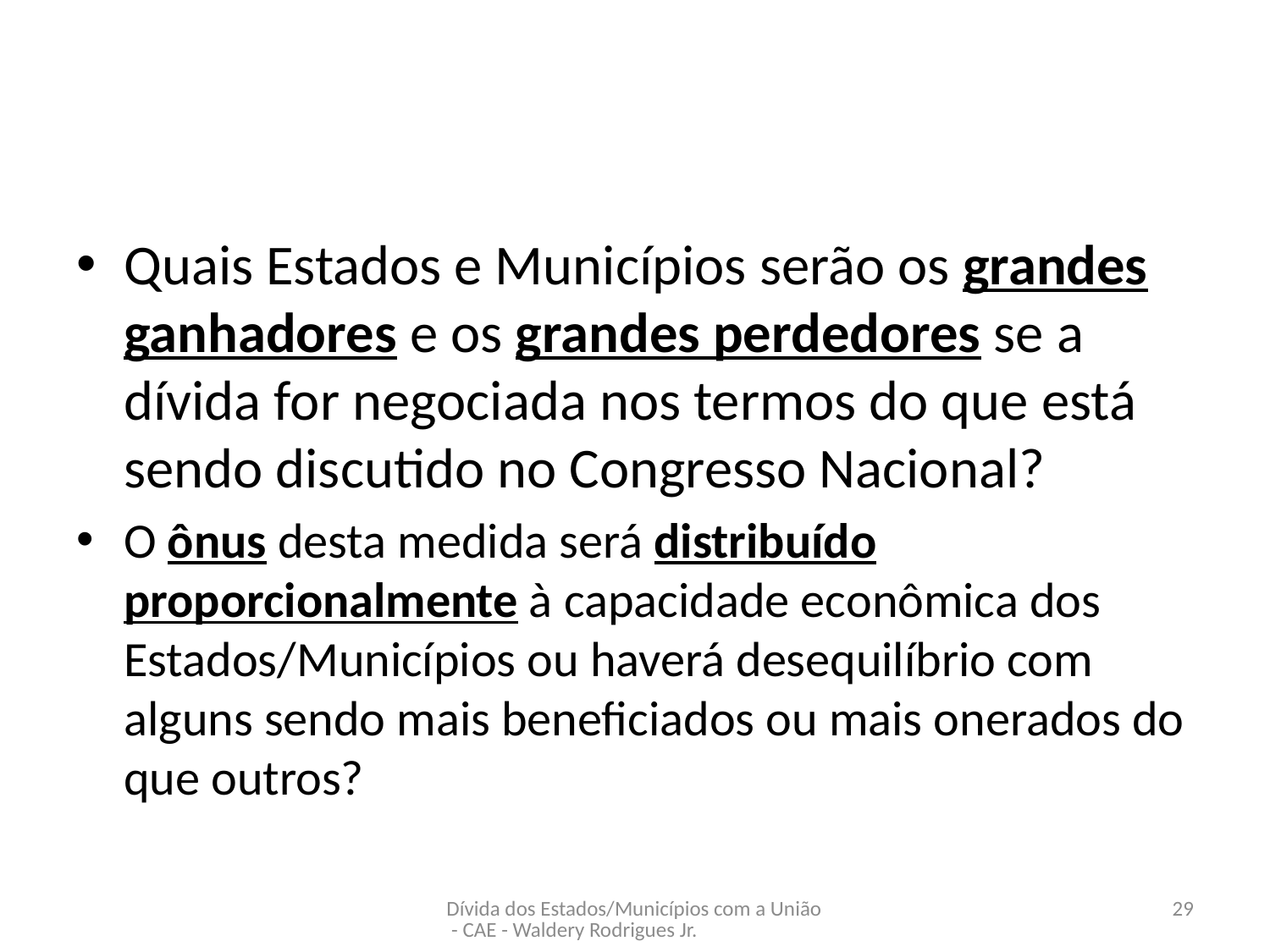

#
Quais Estados e Municípios serão os grandes ganhadores e os grandes perdedores se a dívida for negociada nos termos do que está sendo discutido no Congresso Nacional?
O ônus desta medida será distribuído proporcionalmente à capacidade econômica dos Estados/Municípios ou haverá desequilíbrio com alguns sendo mais beneficiados ou mais onerados do que outros?

Dívida dos Estados/Municípios com a União - CAE - Waldery Rodrigues Jr.
29